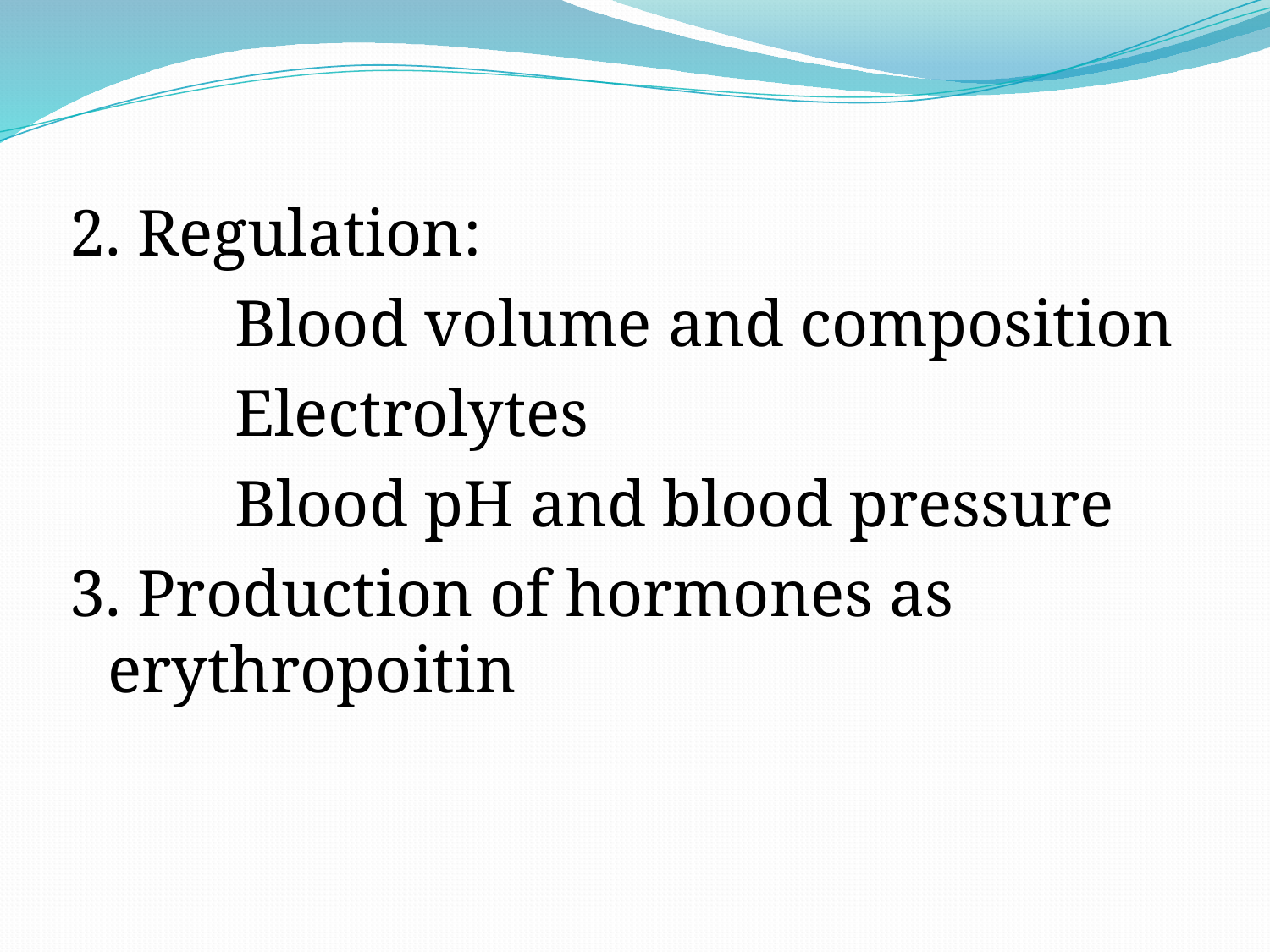

2. Regulation:
		Blood volume and composition
		Electrolytes
		Blood pH and blood pressure
3. Production of hormones as erythropoitin
4